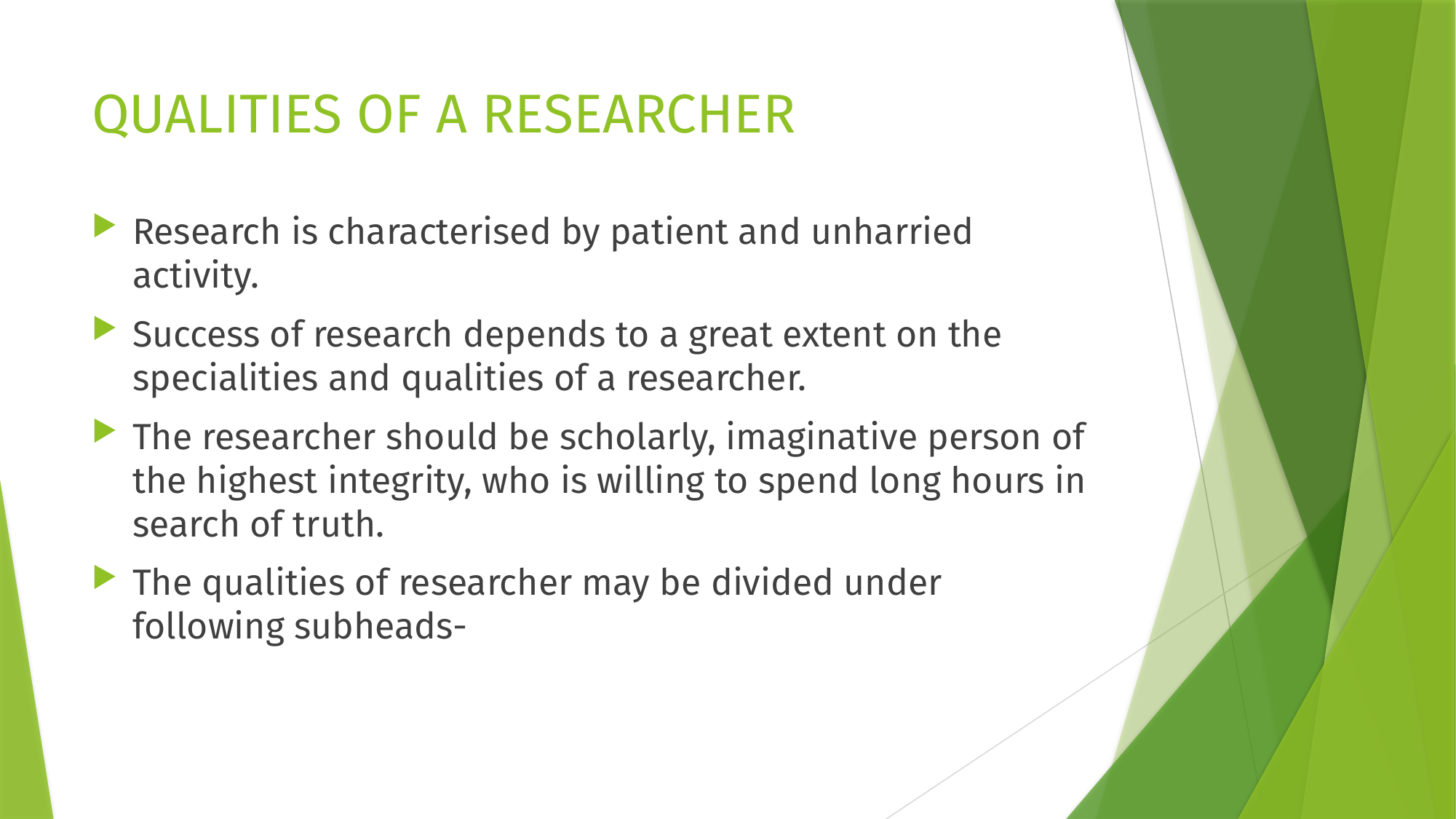

# QUALITIES OF A RESEARCHER
Research is characterised by patient and unharried activity.
Success of research depends to a great extent on the specialities and qualities of a researcher.
The researcher should be scholarly, imaginative person of the highest integrity, who is willing to spend long hours in search of truth.
The qualities of researcher may be divided under following subheads-